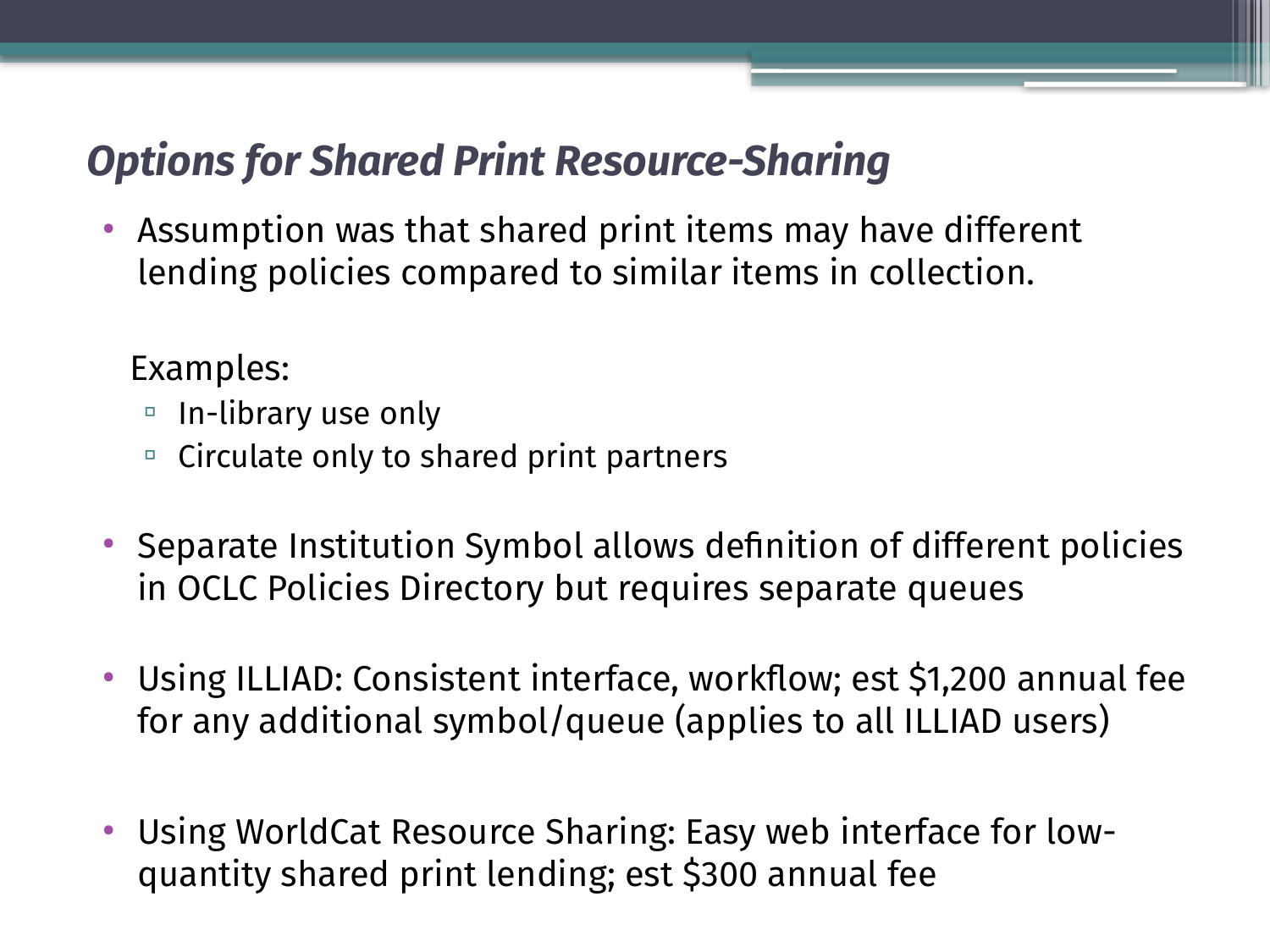

# Options for Shared Print Resource-Sharing
Assumption was that shared print items may have different lending policies compared to similar items in collection.

   Examples:
In-library use only
Circulate only to shared print partners

Separate Institution Symbol allows definition of different policies in OCLC Policies Directory but requires separate queues

Using ILLIAD: Consistent interface, workflow; est $1,200 annual fee for any additional symbol/queue (applies to all ILLIAD users)

Using WorldCat Resource Sharing: Easy web interface for low-quantity shared print lending; est $300 annual fee